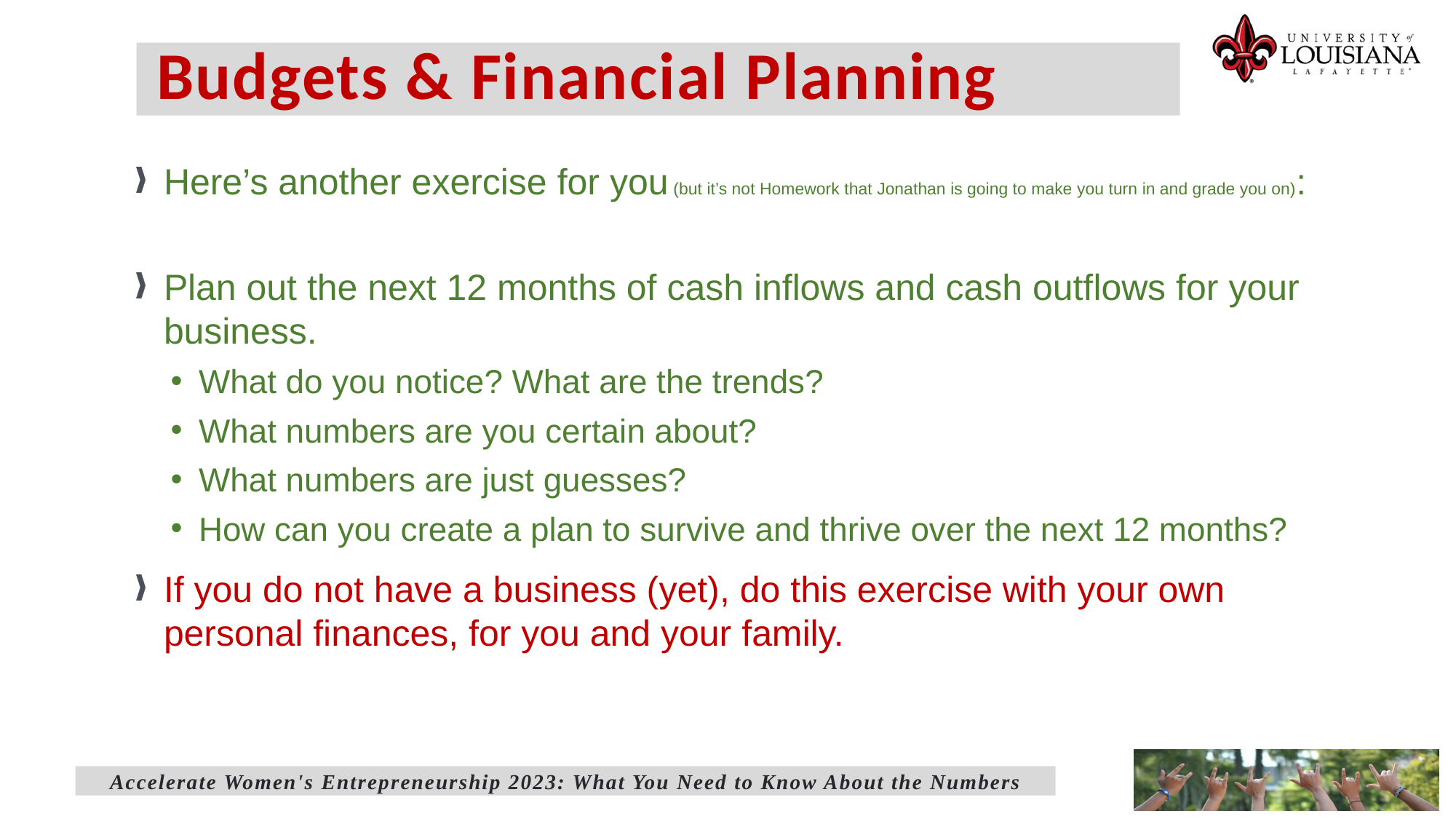

# Budgets & Financial Planning
Here’s another exercise for you (but it’s not Homework that Jonathan is going to make you turn in and grade you on):
Plan out the next 12 months of cash inflows and cash outflows for your business.
What do you notice? What are the trends?
What numbers are you certain about?
What numbers are just guesses?
How can you create a plan to survive and thrive over the next 12 months?
If you do not have a business (yet), do this exercise with your own personal finances, for you and your family.

Accelerate Women's Entrepreneurship 2023: What You Need to Know About the Numbers